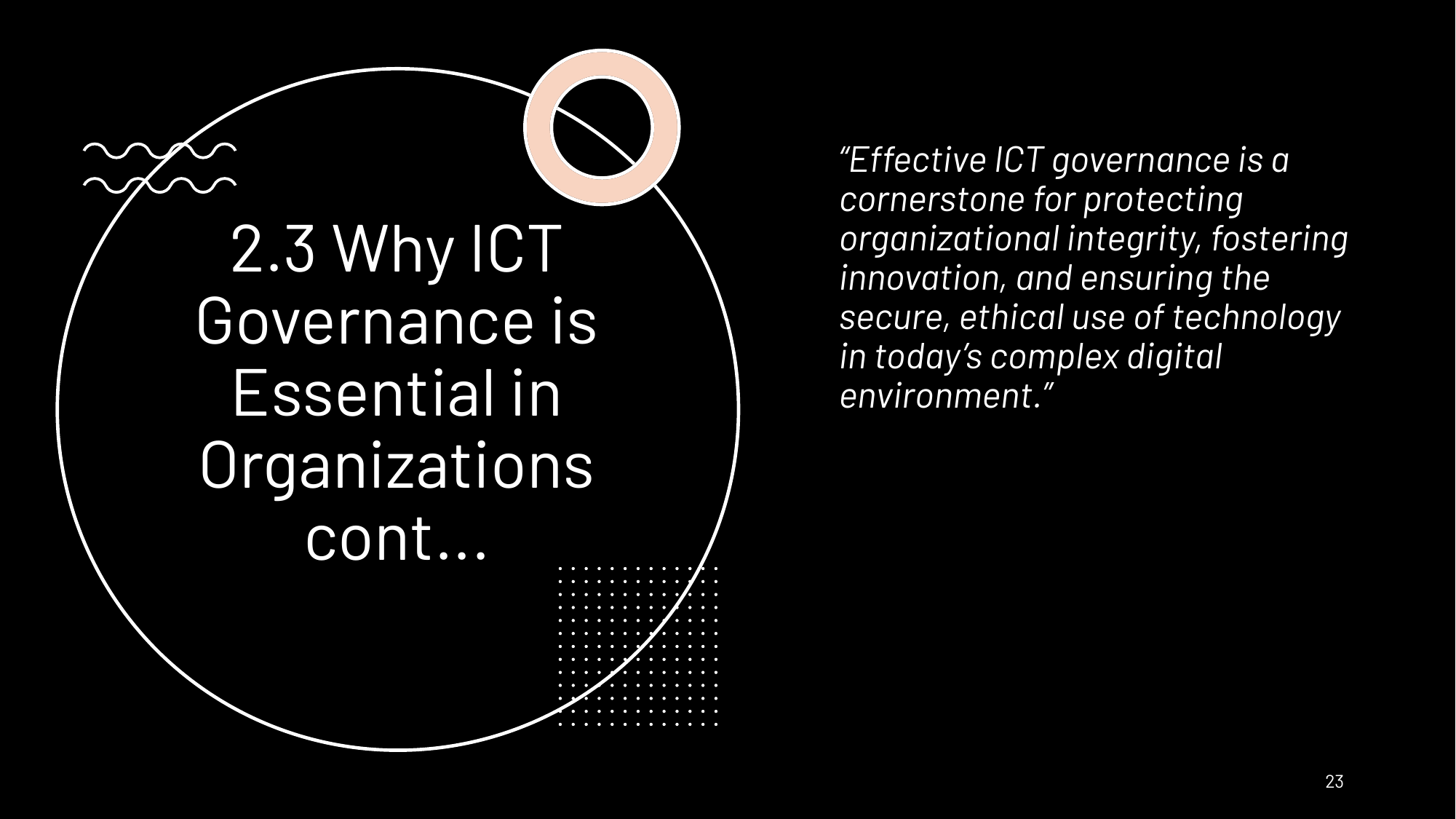

“Effective ICT governance is a cornerstone for protecting organizational integrity, fostering innovation, and ensuring the secure, ethical use of technology in today’s complex digital environment.”

# 2.3 Why ICT Governance is Essential in Organizations cont...

23